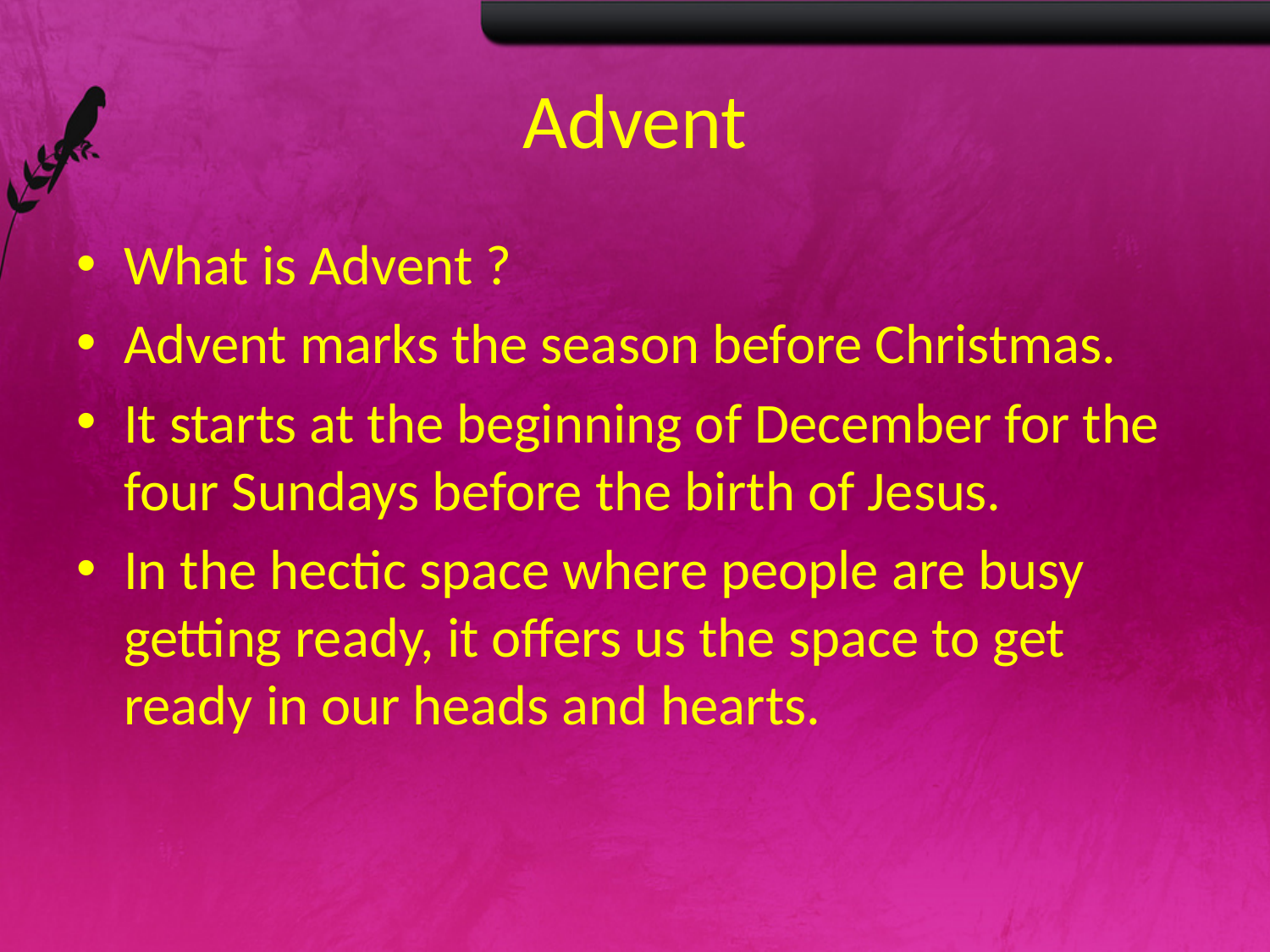

# Advent
What is Advent ?
Advent marks the season before Christmas.
It starts at the beginning of December for the four Sundays before the birth of Jesus.
In the hectic space where people are busy getting ready, it offers us the space to get ready in our heads and hearts.